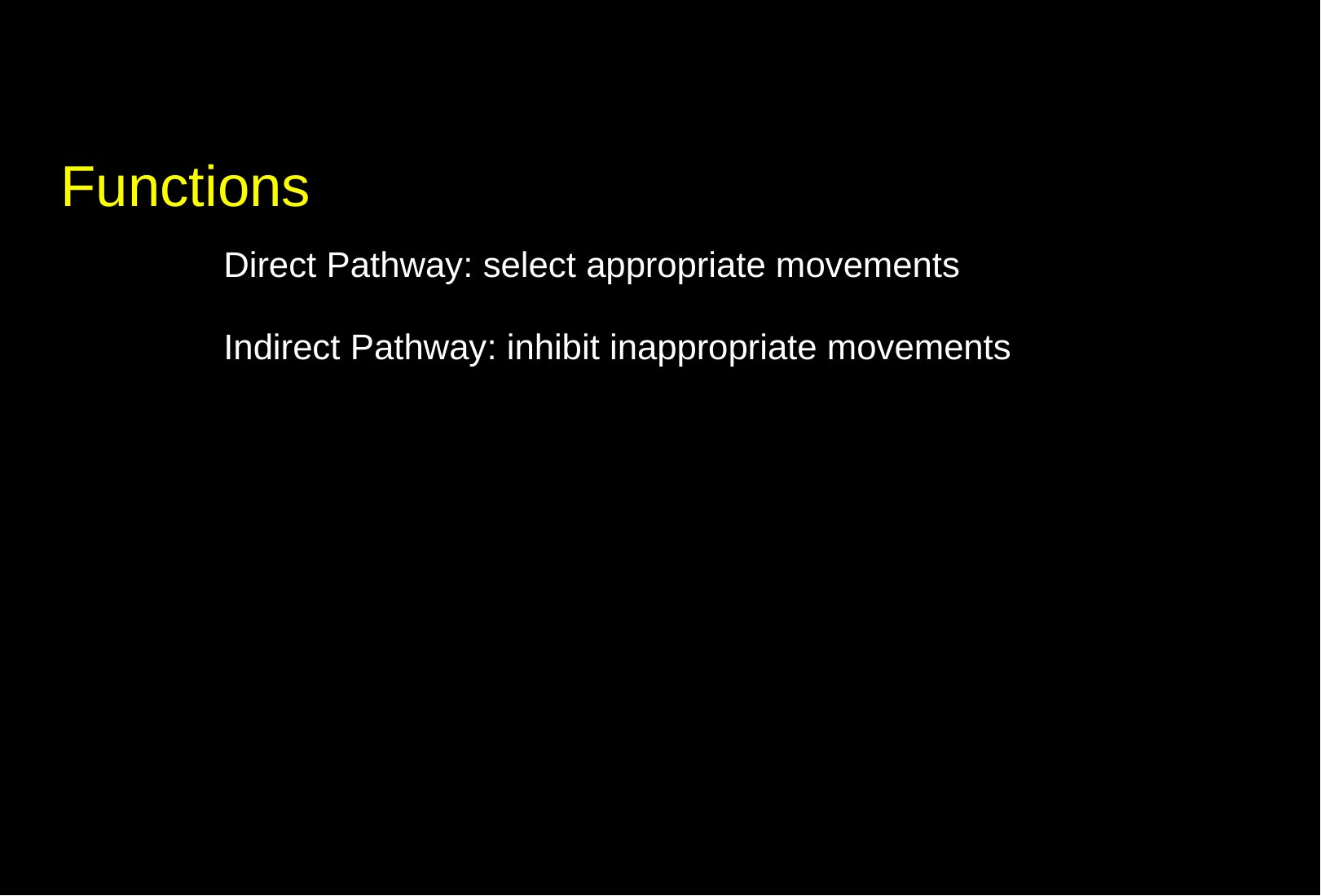

# Functions
Direct Pathway: select appropriate movements

Indirect Pathway: inhibit inappropriate movements